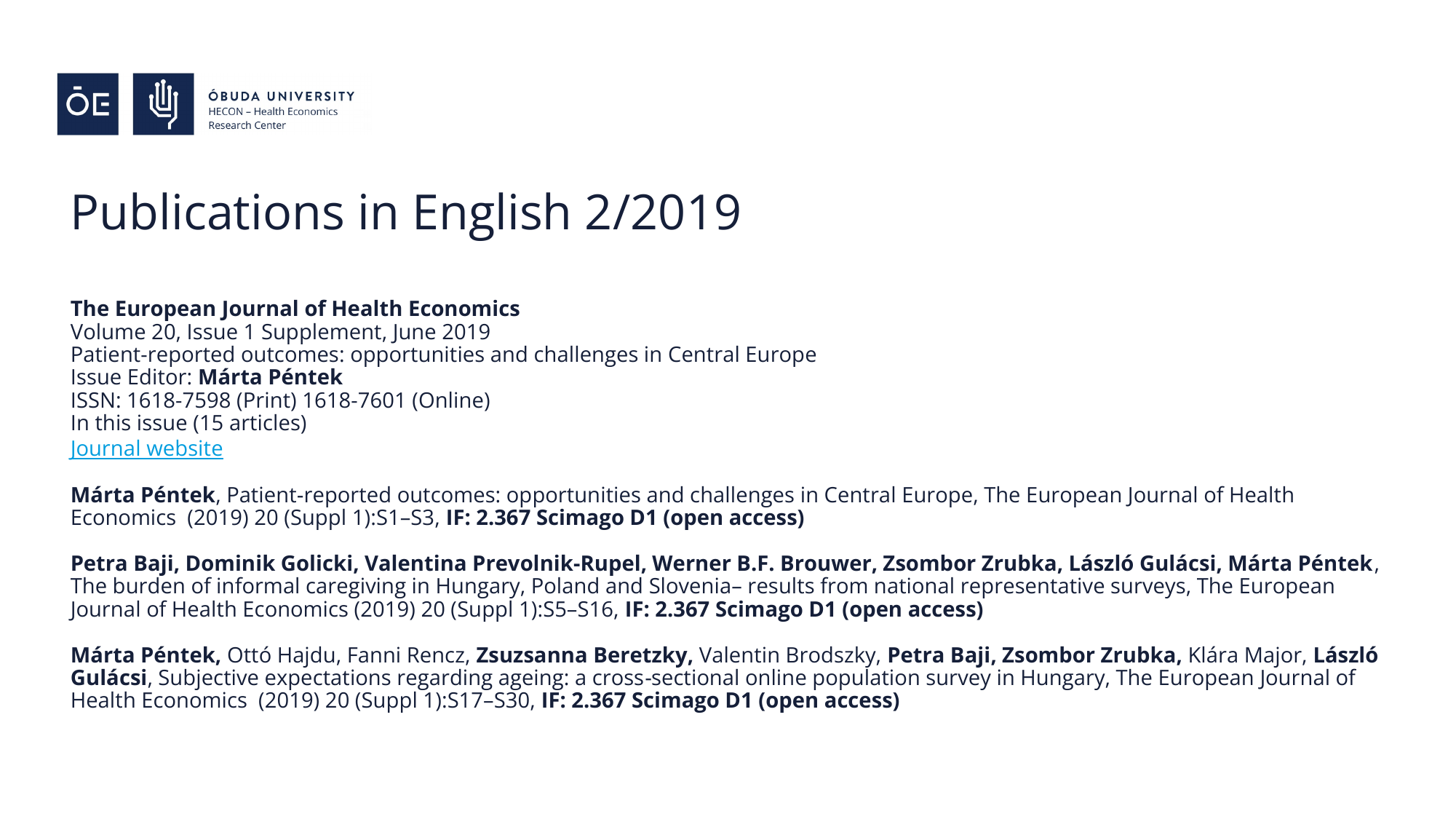

# Publications in English 2/2019
The European Journal of Health Economics
Volume 20, Issue 1 Supplement, June 2019
Patient-reported outcomes: opportunities and challenges in Central Europe
Issue Editor: Márta Péntek
ISSN: 1618-7598 (Print) 1618-7601 (Online)
In this issue (15 articles)
Journal website

Márta Péntek, Patient‑reported outcomes: opportunities and challenges in Central Europe, The European Journal of Health Economics  (2019) 20 (Suppl 1):S1–S3, IF: 2.367 Scimago D1 (open access)

Petra Baji, Dominik Golicki, Valentina Prevolnik-Rupel, Werner B.F. Brouwer, Zsombor Zrubka, László Gulácsi, Márta Péntek, The burden of informal caregiving in Hungary, Poland and Slovenia– results from national representative surveys, The European Journal of Health Economics (2019) 20 (Suppl 1):S5–S16, IF: 2.367 Scimago D1 (open access)

Márta Péntek, Ottó Hajdu, Fanni Rencz, Zsuzsanna Beretzky, Valentin Brodszky, Petra Baji, Zsombor Zrubka, Klára Major, László Gulácsi, Subjective expectations regarding ageing: a cross‑sectional online population survey in Hungary, The European Journal of Health Economics  (2019) 20 (Suppl 1):S17–S30, IF: 2.367 Scimago D1 (open access)